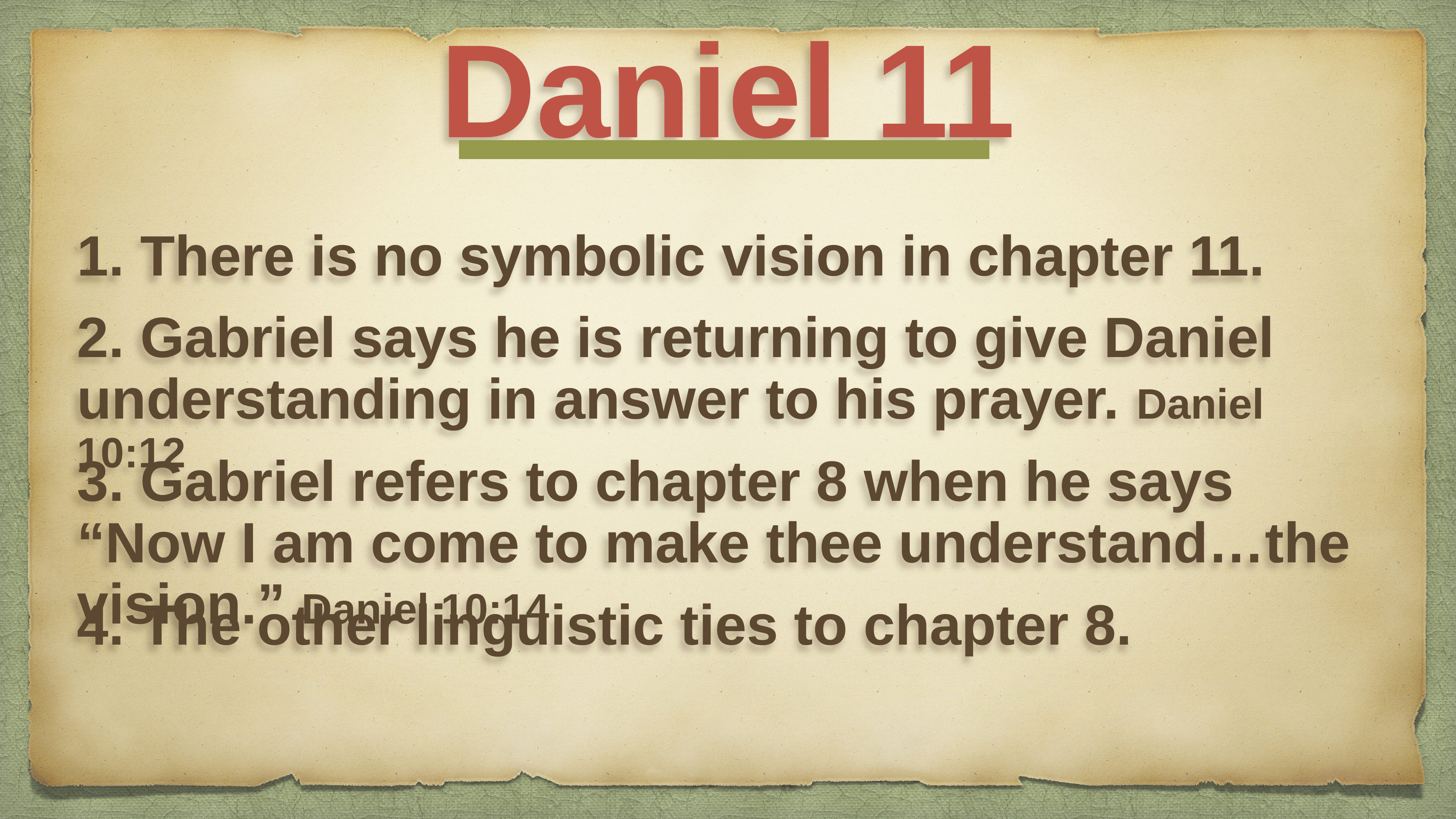

Daniel 11

1. There is no symbolic vision in chapter 11.
2. Gabriel says he is returning to give Daniel understanding in answer to his prayer. Daniel 10:12
3. Gabriel refers to chapter 8 when he says “Now I am come to make thee understand…the vision.” Daniel 10:14
4. The other linguistic ties to chapter 8.